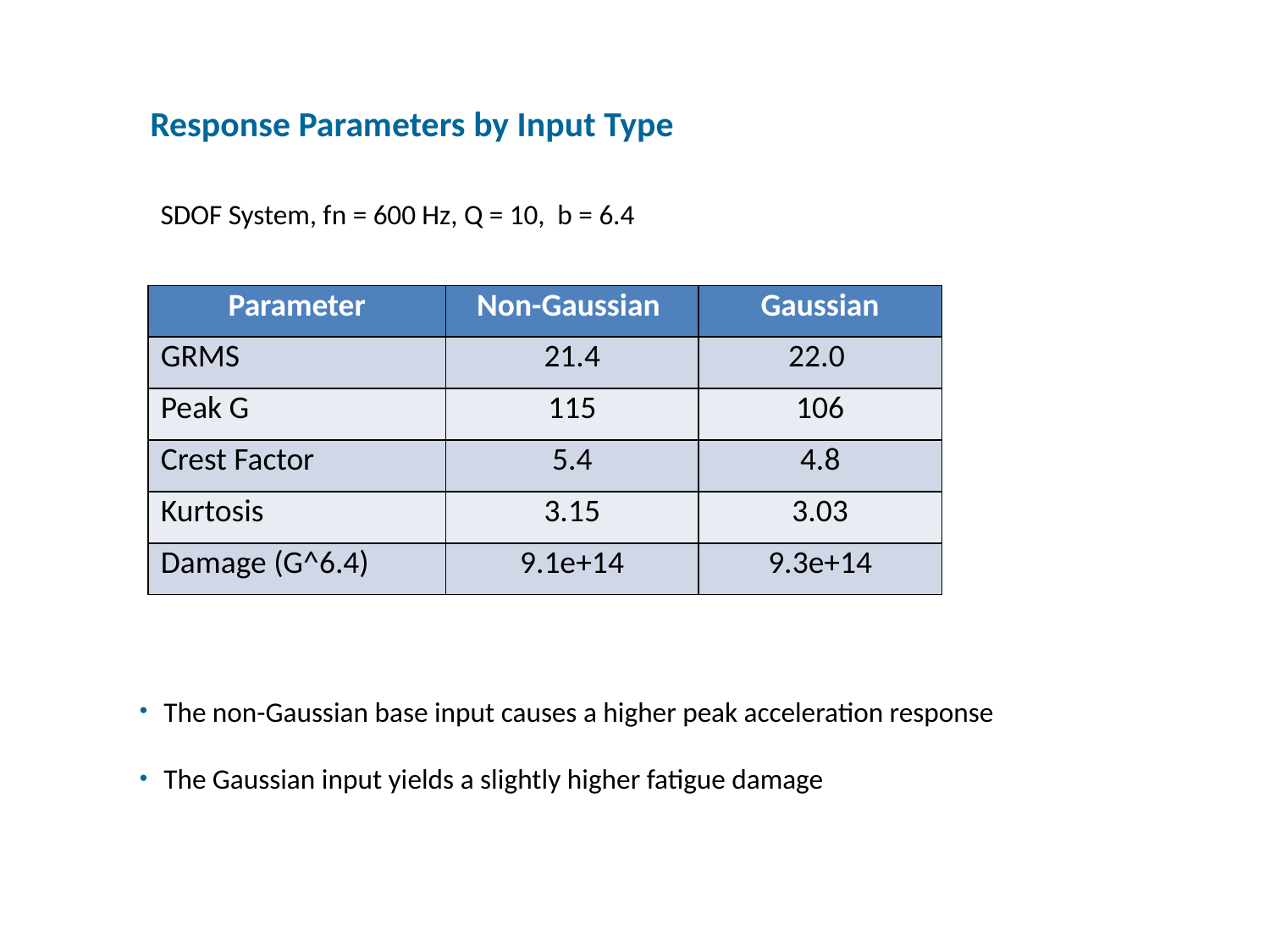

Response Parameters by Input Type
SDOF System, fn = 600 Hz, Q = 10,  b = 6.4
| Parameter | Non-Gaussian | Gaussian |
| --- | --- | --- |
| GRMS | 21.4 | 22.0 |
| Peak G | 115 | 106 |
| Crest Factor | 5.4 | 4.8 |
| Kurtosis | 3.15 | 3.03 |
| Damage (G^6.4) | 9.1e+14 | 9.3e+14 |
The non-Gaussian base input causes a higher peak acceleration response

The Gaussian input yields a slightly higher fatigue damage